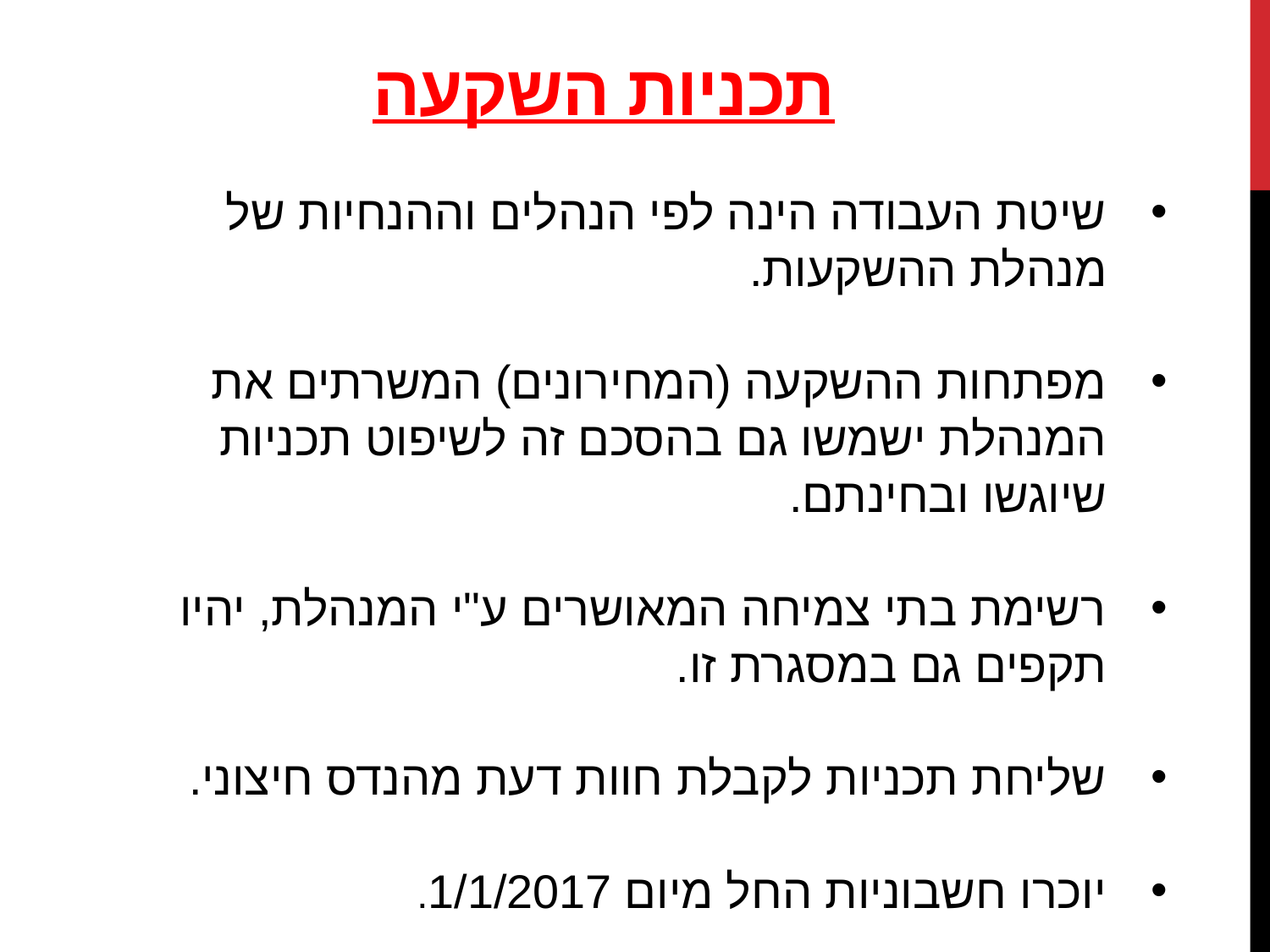

# תכניות השקעה
שיטת העבודה הינה לפי הנהלים וההנחיות של מנהלת ההשקעות.

מפתחות ההשקעה (המחירונים) המשרתים את המנהלת ישמשו גם בהסכם זה לשיפוט תכניות שיוגשו ובחינתם.

רשימת בתי צמיחה המאושרים ע"י המנהלת, יהיו תקפים גם במסגרת זו.

שליחת תכניות לקבלת חוות דעת מהנדס חיצוני.

יוכרו חשבוניות החל מיום 1/1/2017.